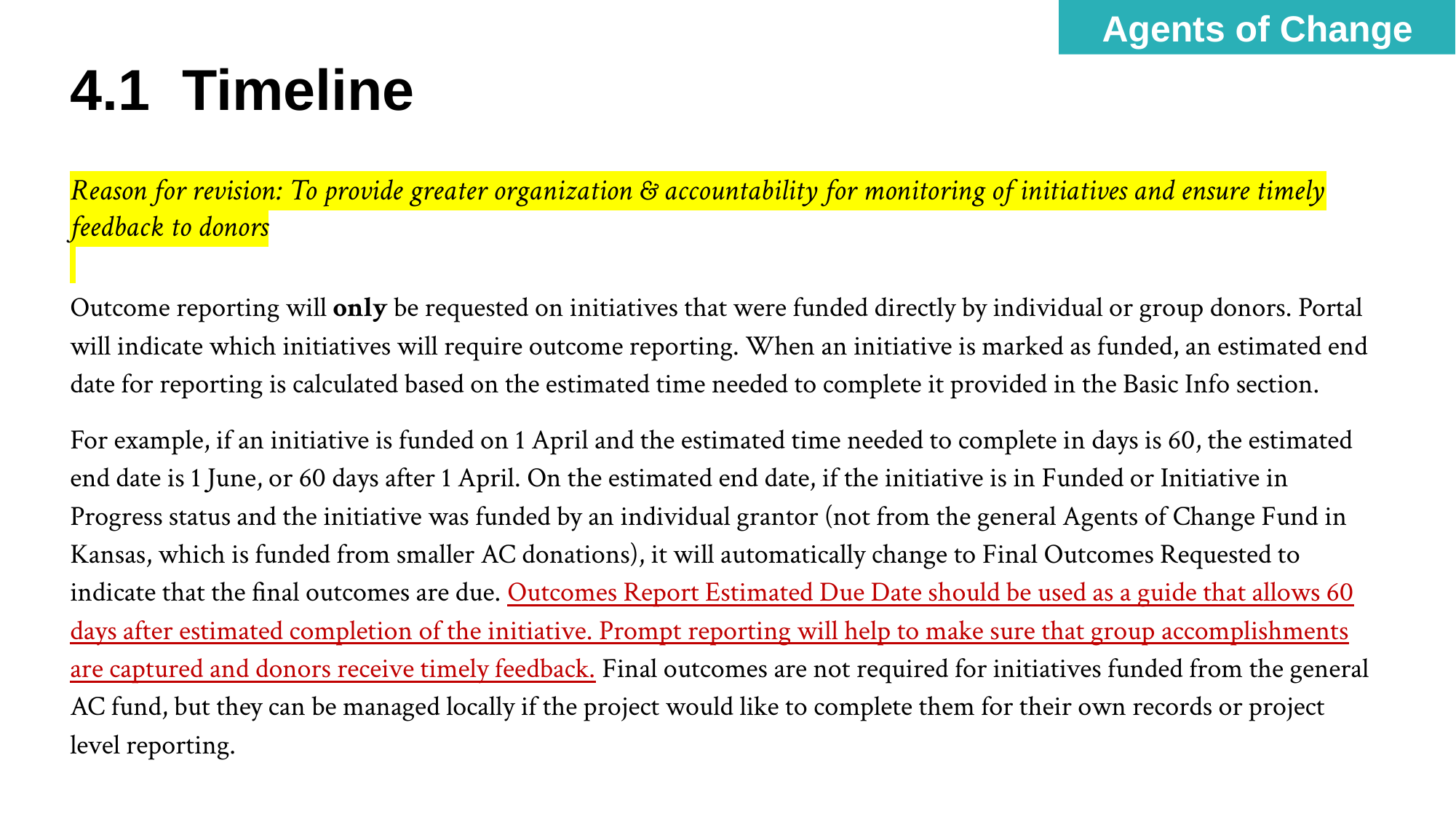

Agents of Change
# 4.1  Timeline
Reason for revision: To provide greater organization & accountability for monitoring of initiatives and ensure timely feedback to donors

Outcome reporting will only be requested on initiatives that were funded directly by individual or group donors. Portal will indicate which initiatives will require outcome reporting. When an initiative is marked as funded, an estimated end date for reporting is calculated based on the estimated time needed to complete it provided in the Basic Info section.
For example, if an initiative is funded on 1 April and the estimated time needed to complete in days is 60, the estimated end date is 1 June, or 60 days after 1 April. On the estimated end date, if the initiative is in Funded or Initiative in Progress status and the initiative was funded by an individual grantor (not from the general Agents of Change Fund in Kansas, which is funded from smaller AC donations), it will automatically change to Final Outcomes Requested to indicate that the final outcomes are due. Outcomes Report Estimated Due Date should be used as a guide that allows 60 days after estimated completion of the initiative. Prompt reporting will help to make sure that group accomplishments are captured and donors receive timely feedback. Final outcomes are not required for initiatives funded from the general AC fund, but they can be managed locally if the project would like to complete them for their own records or project level reporting.